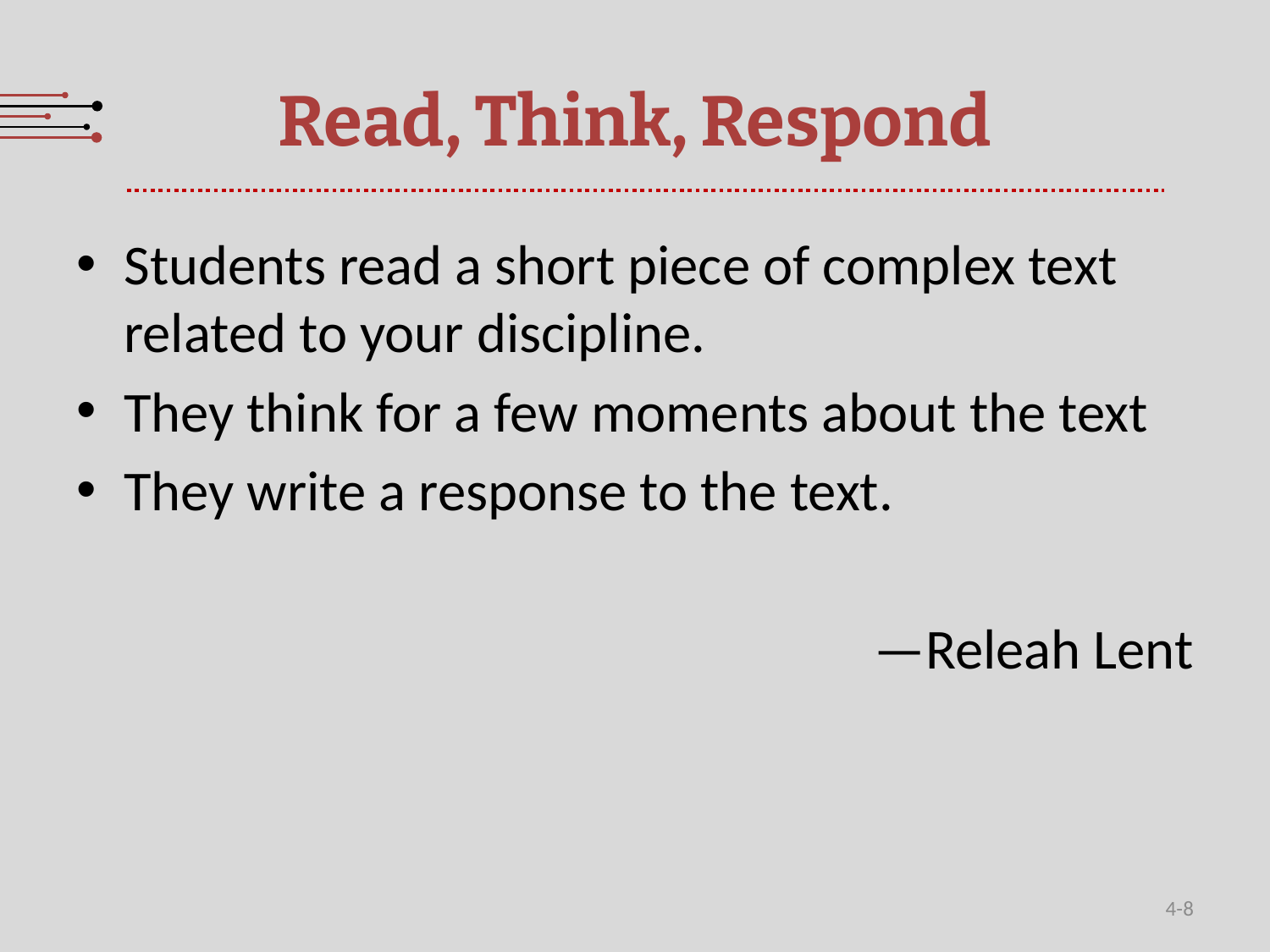

# Read, Think, Respond
Students read a short piece of complex text related to your discipline.
They think for a few moments about the text
They write a response to the text.

—Releah Lent
4-8